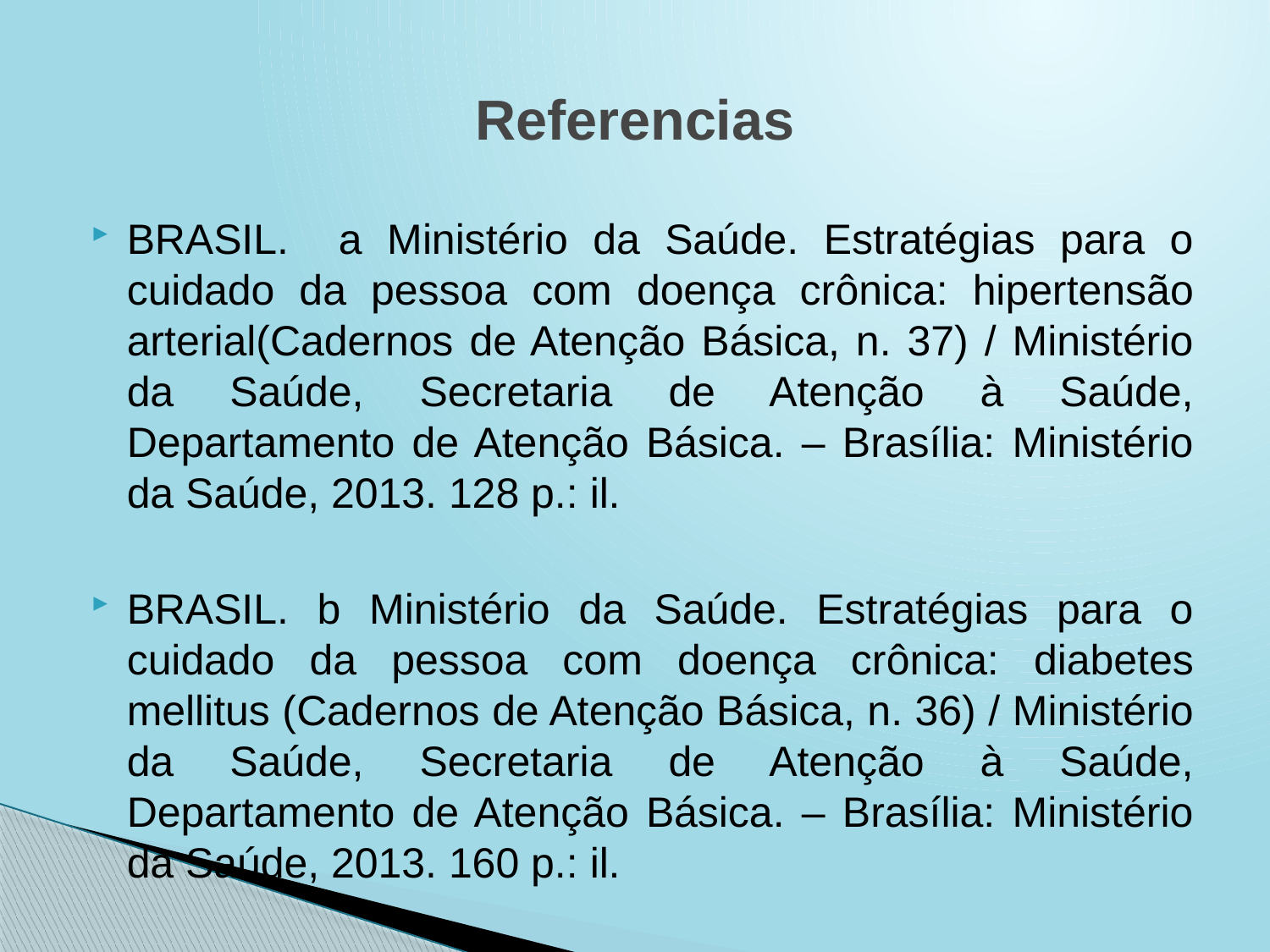

# Referencias
BRASIL.  a Ministério da Saúde. Estratégias para o cuidado da pessoa com doença crônica: hipertensão arterial(Cadernos de Atenção Básica, n. 37) / Ministério da Saúde, Secretaria de Atenção à Saúde, Departamento de Atenção Básica. – Brasília: Ministério da Saúde, 2013. 128 p.: il.

BRASIL. b Ministério da Saúde. Estratégias para o cuidado da pessoa com doença crônica: diabetes mellitus (Cadernos de Atenção Básica, n. 36) / Ministério da Saúde, Secretaria de Atenção à Saúde, Departamento de Atenção Básica. – Brasília: Ministério da Saúde, 2013. 160 p.: il.